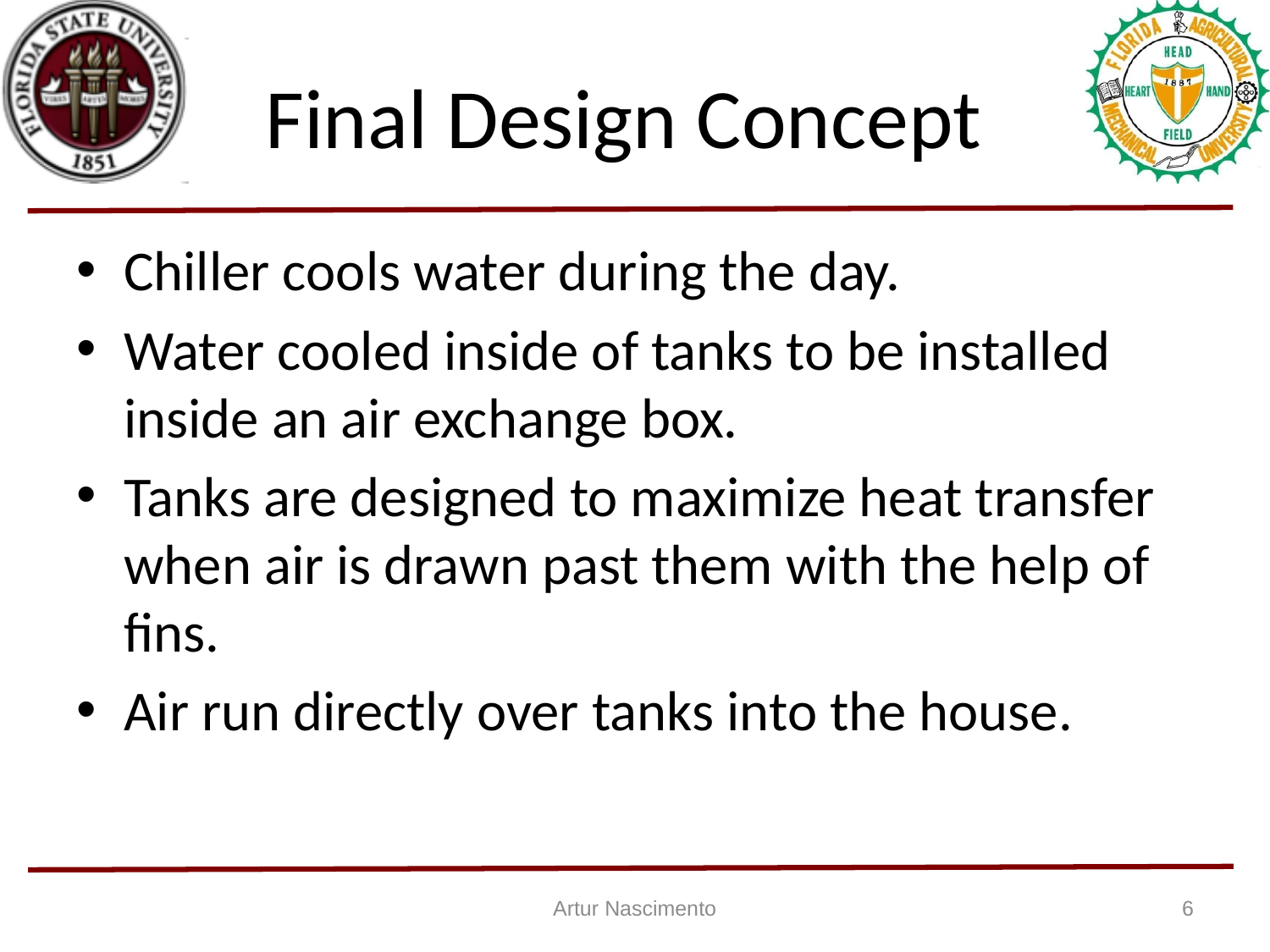

# Final Design Concept
Chiller cools water during the day.
Water cooled inside of tanks to be installed inside an air exchange box.
Tanks are designed to maximize heat transfer when air is drawn past them with the help of fins.
Air run directly over tanks into the house.

Artur Nascimento
6